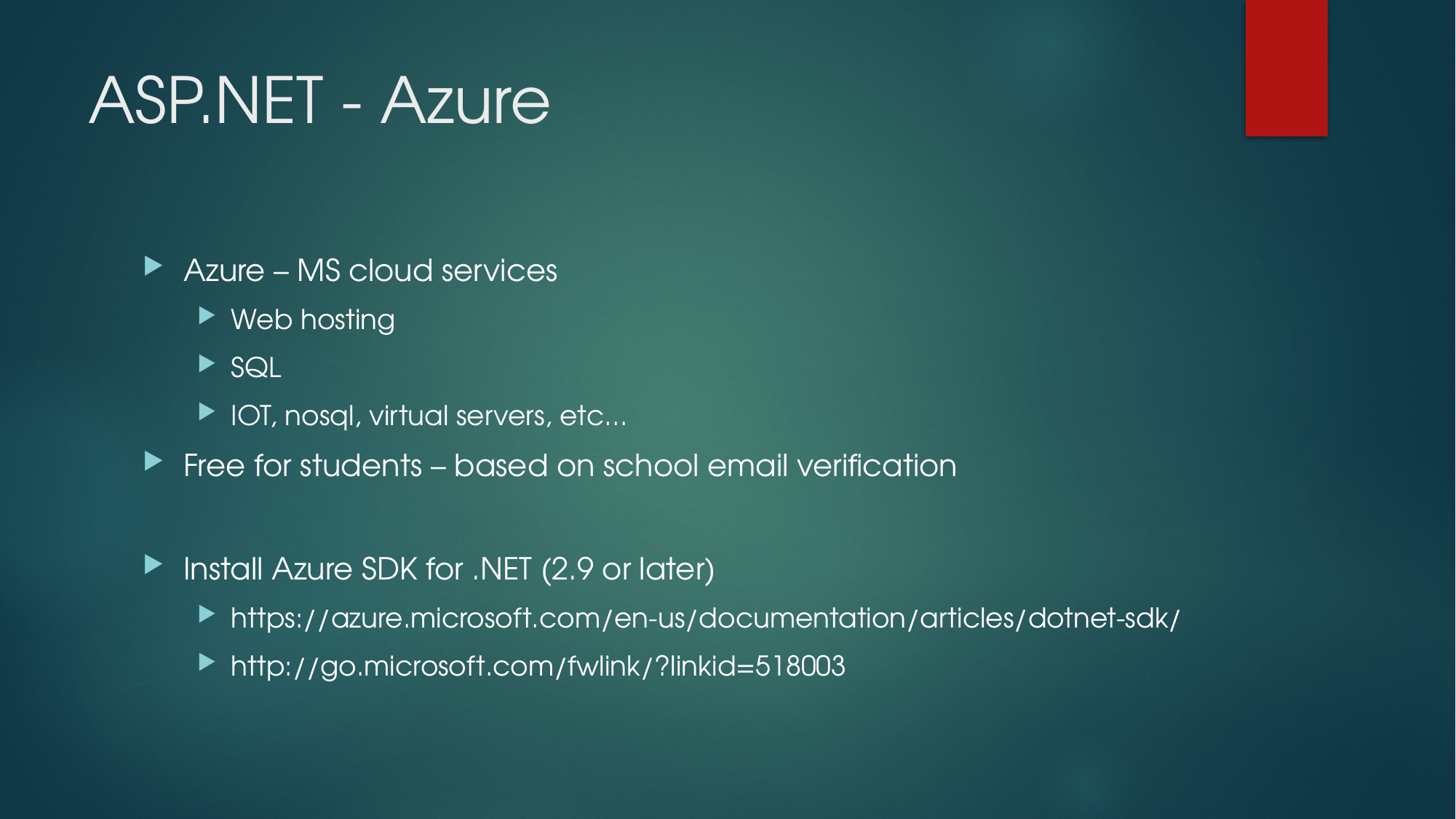

# ASP.NET - Azure
Azure – MS cloud services
Web hosting
SQL
IOT, nosql, virtual servers, etc…
Free for students – based on school email verification

Install Azure SDK for .NET (2.9 or later)
https://azure.microsoft.com/en-us/documentation/articles/dotnet-sdk/
http://go.microsoft.com/fwlink/?linkid=518003